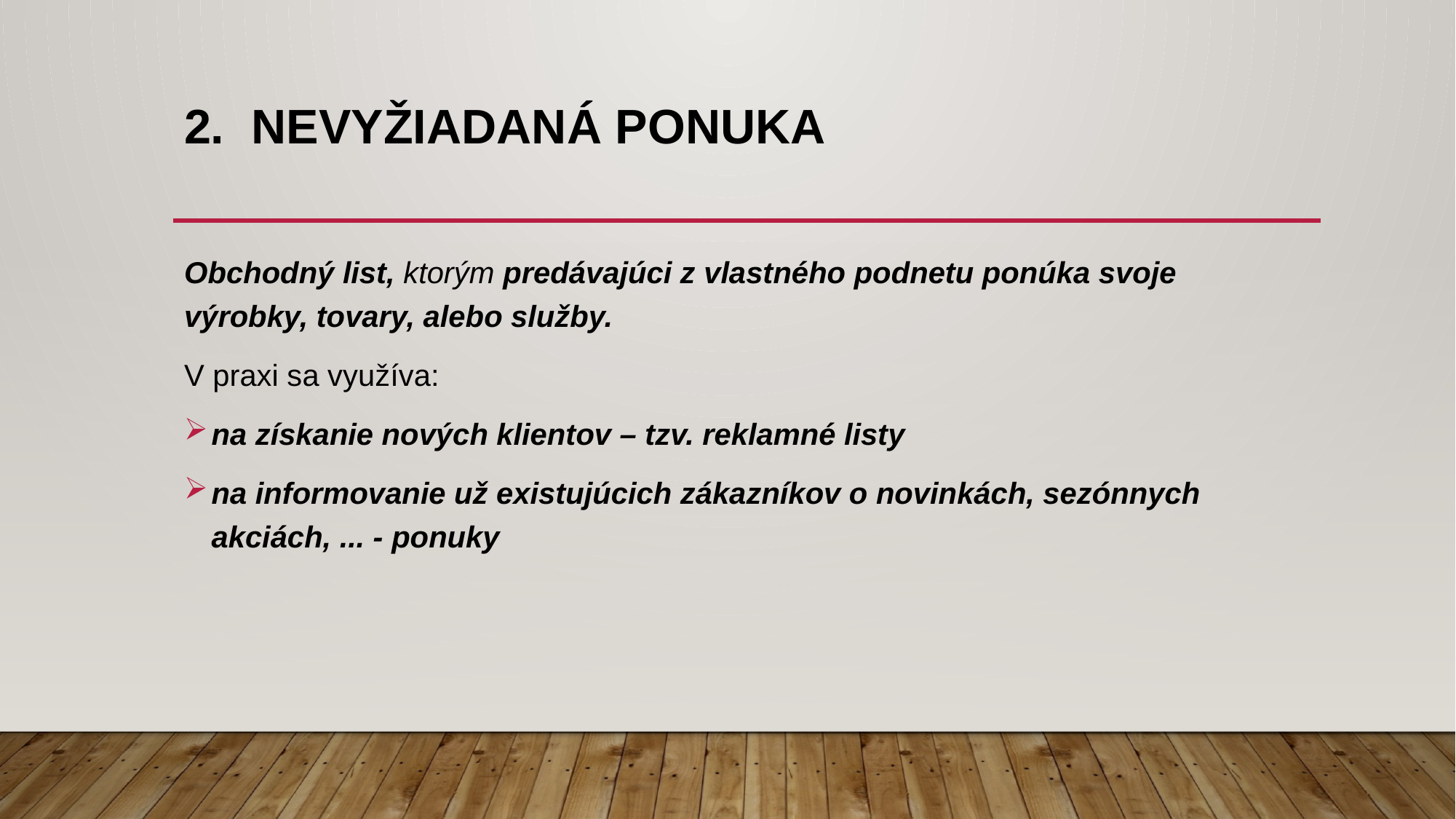

# 2.  Nevyžiadaná ponuka
Obchodný list, ktorým predávajúci z vlastného podnetu ponúka svoje výrobky, tovary, alebo služby.
V praxi sa využíva:
na získanie nových klientov – tzv. reklamné listy
na informovanie už existujúcich zákazníkov o novinkách, sezónnych akciách, ... - ponuky